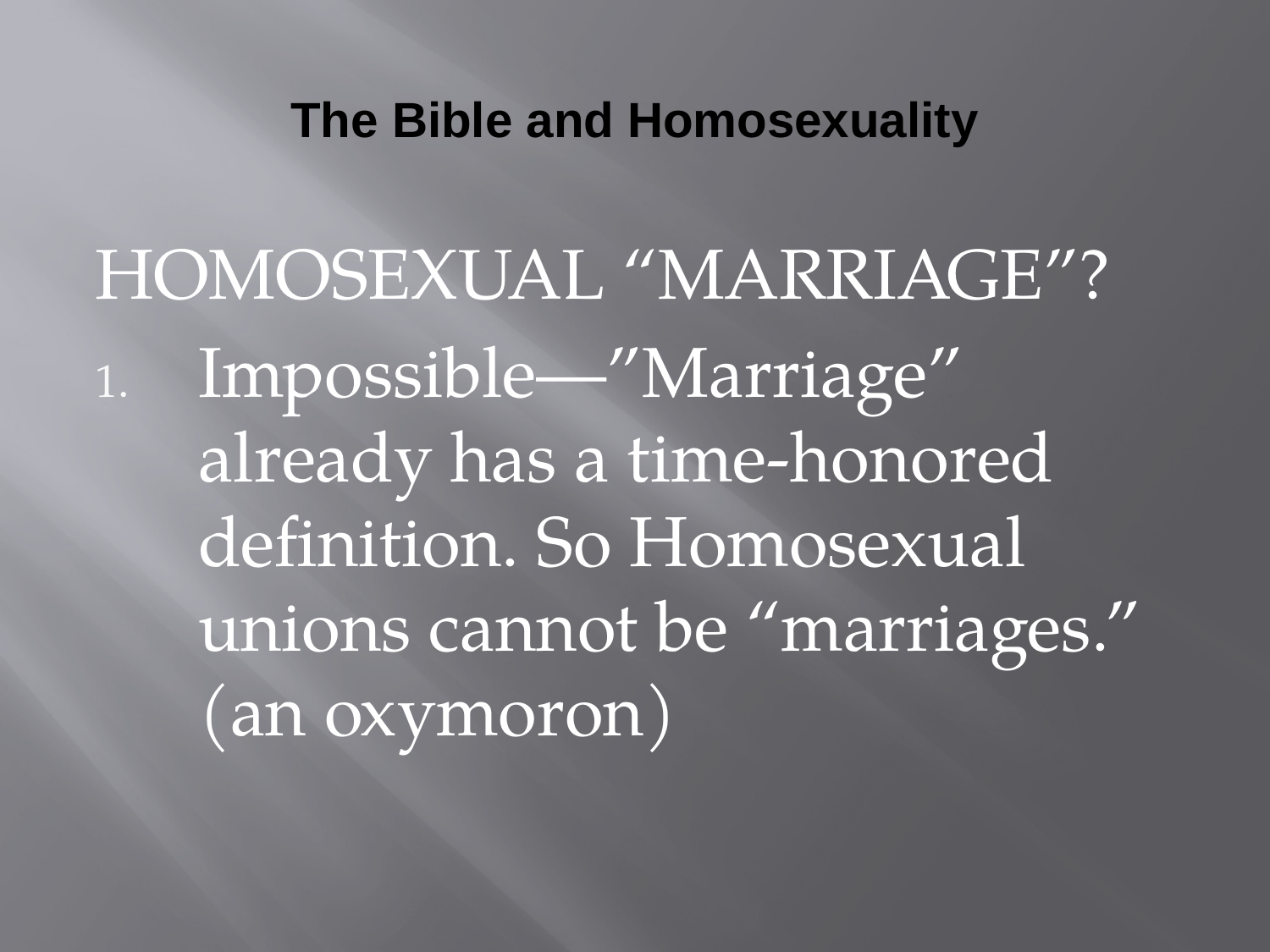

# The Bible and Homosexuality
HOMOSEXUAL “MARRIAGE”?
Impossible—”Marriage” already has a time-honored definition. So Homosexual unions cannot be “marriages.” (an oxymoron)